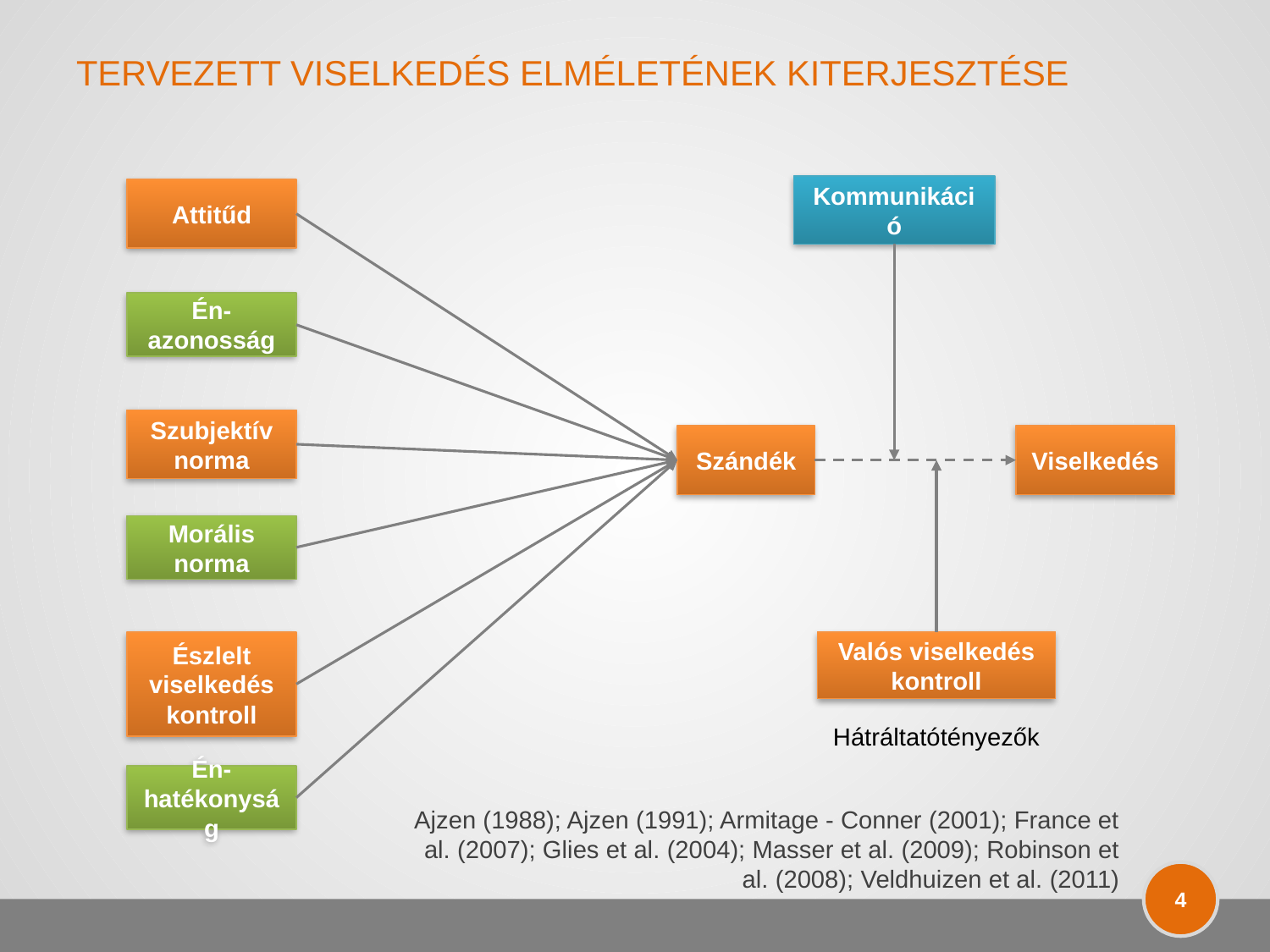

# Tervezett viselkedés elméletének kiterjesztése
Kommunikáció
Attitűd
Én-azonosság
Szubjektív norma
Szándék
Viselkedés
Morális norma
Valós viselkedés kontroll
Észlelt viselkedés kontroll
Hátráltatótényezők
Én-hatékonyság
Ajzen (1988); Ajzen (1991); Armitage - Conner (2001); France et al. (2007); Glies et al. (2004); Masser et al. (2009); Robinson et al. (2008); Veldhuizen et al. (2011)
4